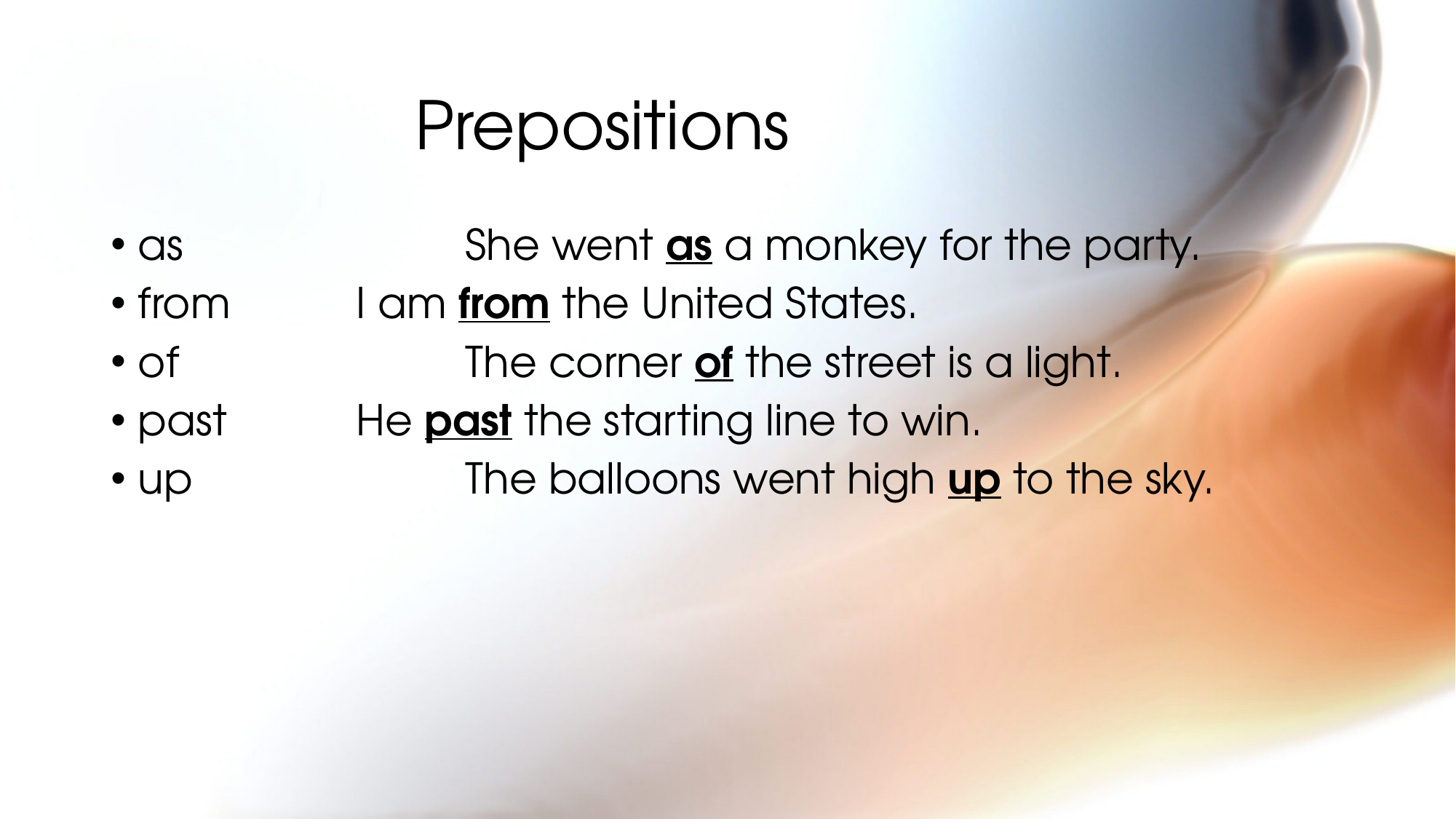

# Prepositions
as			She went as a monkey for the party.
from		I am from the United States.
of 			The corner of the street is a light.
past		He past the starting line to win.
up			The balloons went high up to the sky.